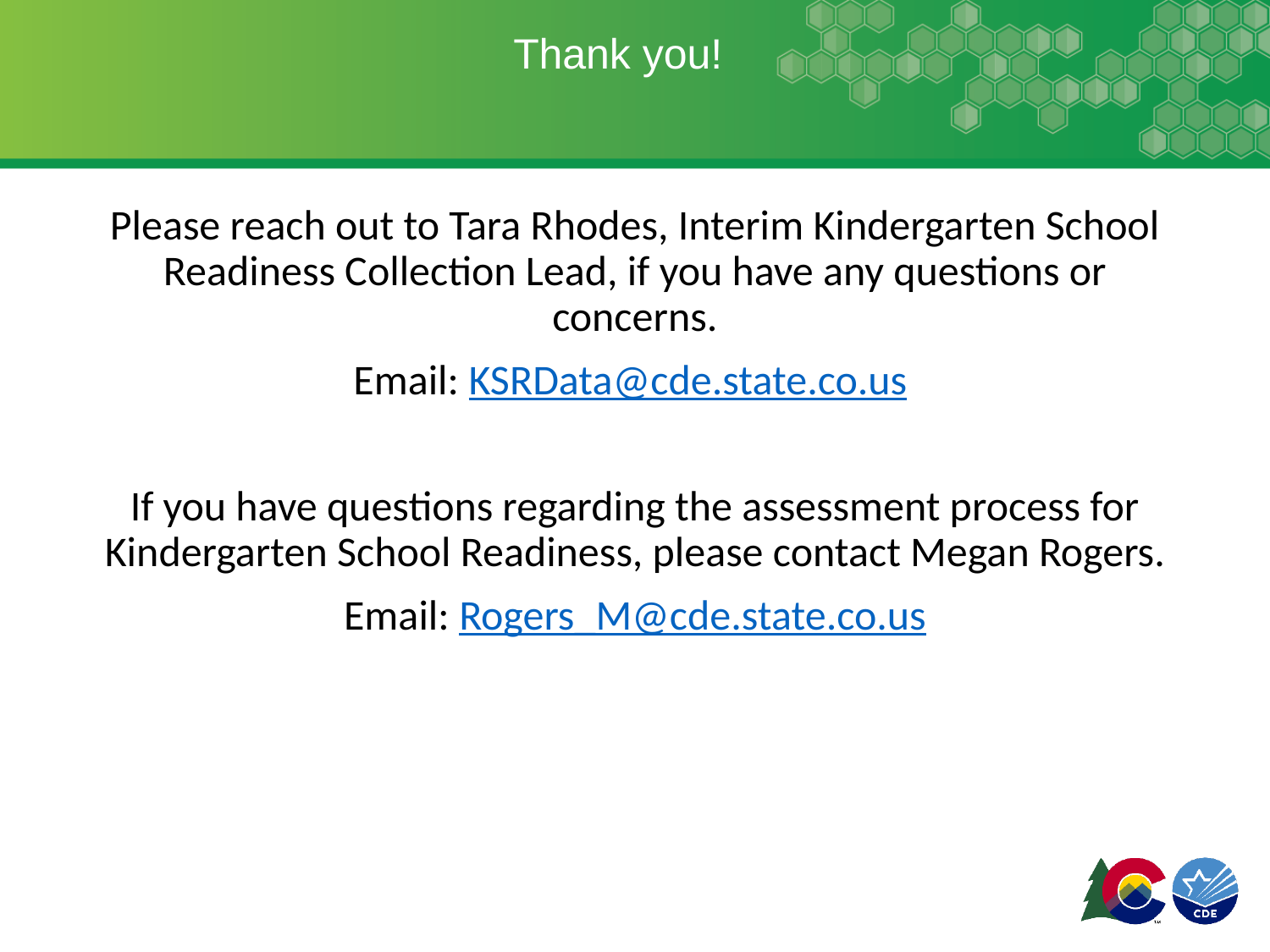

# Thank you!
Please reach out to Tara Rhodes, Interim Kindergarten School Readiness Collection Lead, if you have any questions or concerns.
Email: KSRData@cde.state.co.us

If you have questions regarding the assessment process for Kindergarten School Readiness, please contact Megan Rogers.
Email: Rogers_M@cde.state.co.us